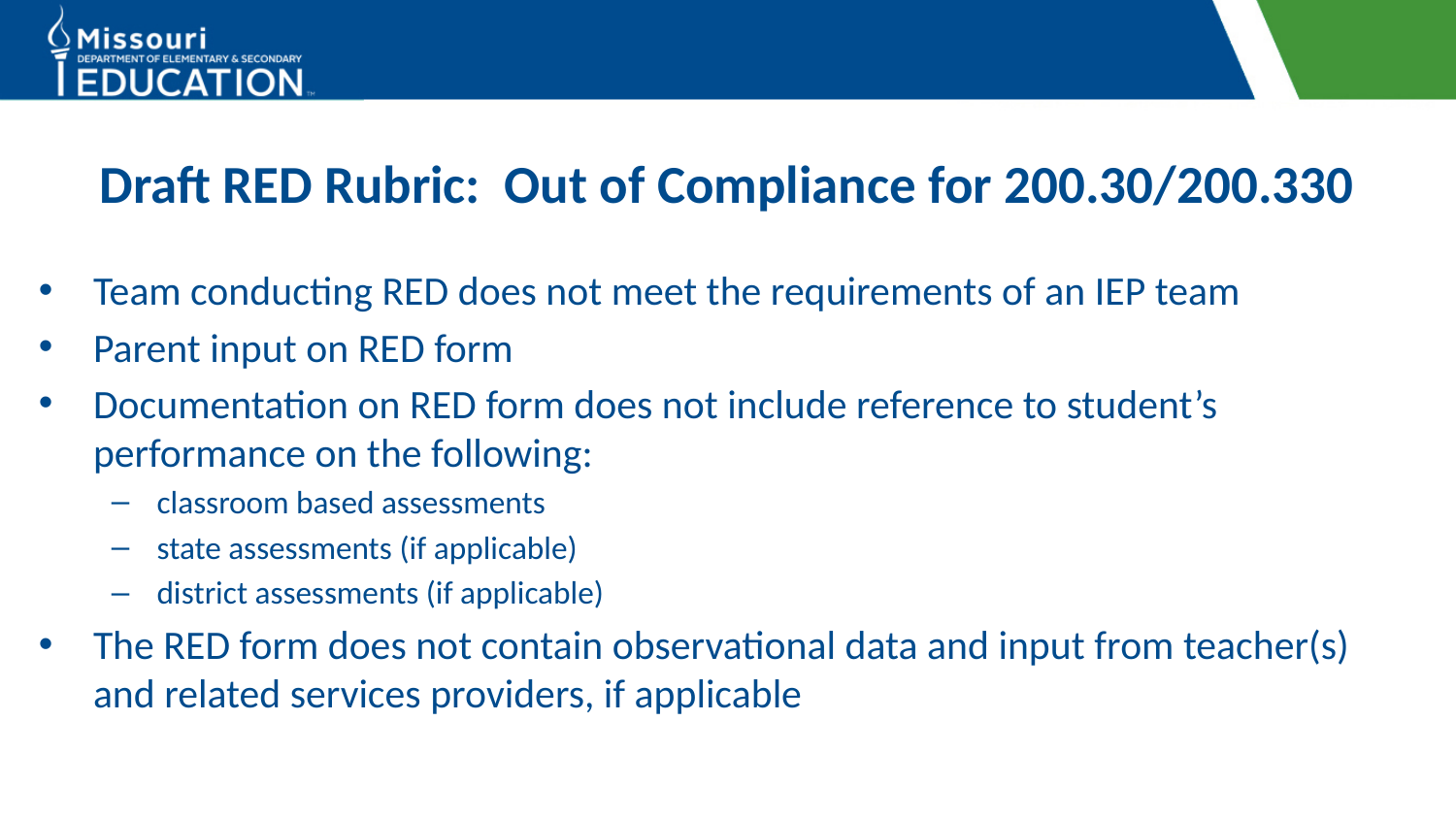

# Draft RED Rubric:  Out of Compliance for 200.30/200.330
Team conducting RED does not meet the requirements of an IEP team
Parent input on RED form
Documentation on RED form does not include reference to student’s performance on the following:
classroom based assessments
state assessments (if applicable)
district assessments (if applicable)
The RED form does not contain observational data and input from teacher(s) and related services providers, if applicable